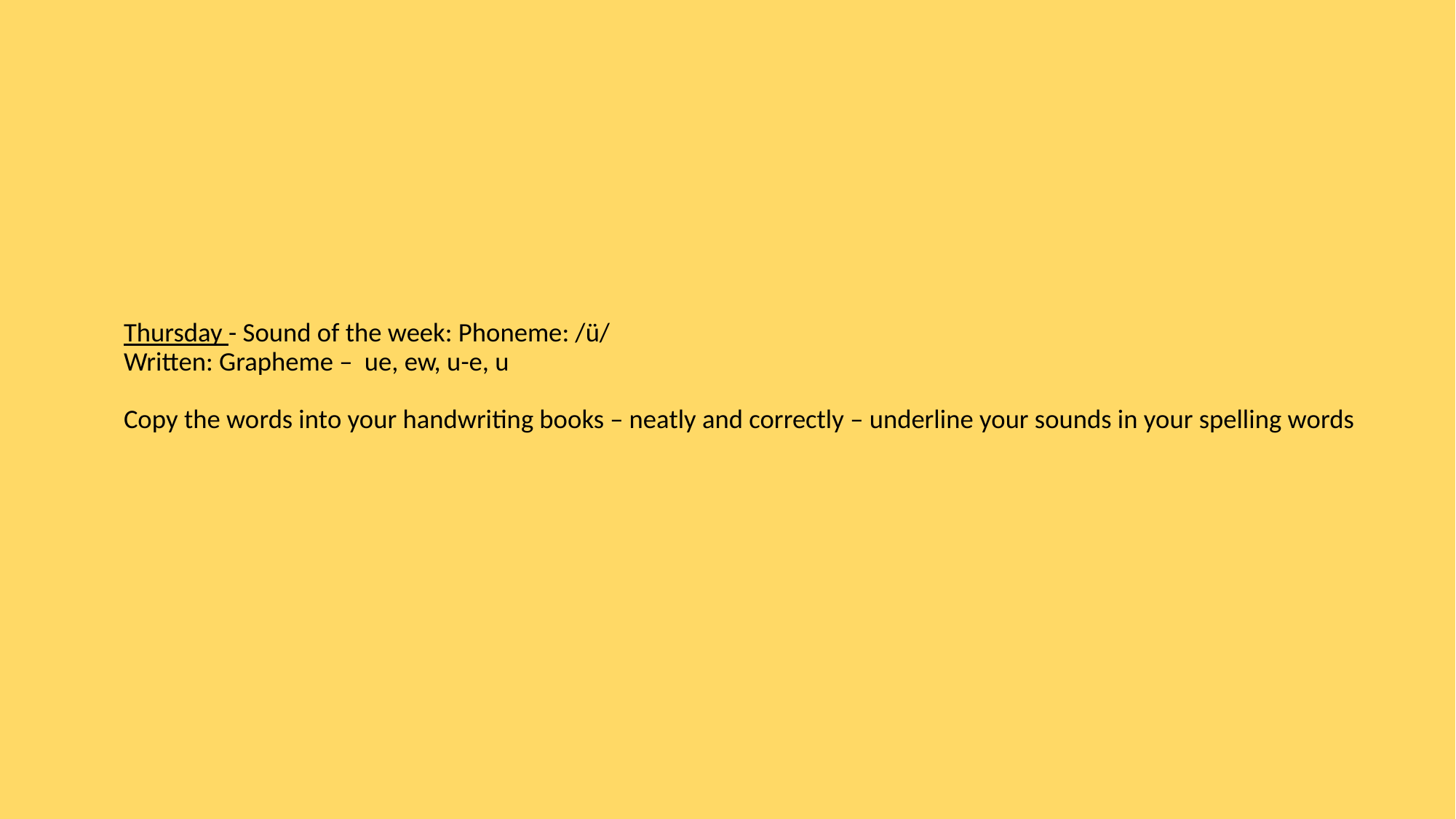

# Thursday - Sound of the week: Phoneme: /ü/ Written: Grapheme –  ue, ew, u-e, u Copy the words into your handwriting books – neatly and correctly – underline your sounds in your spelling words